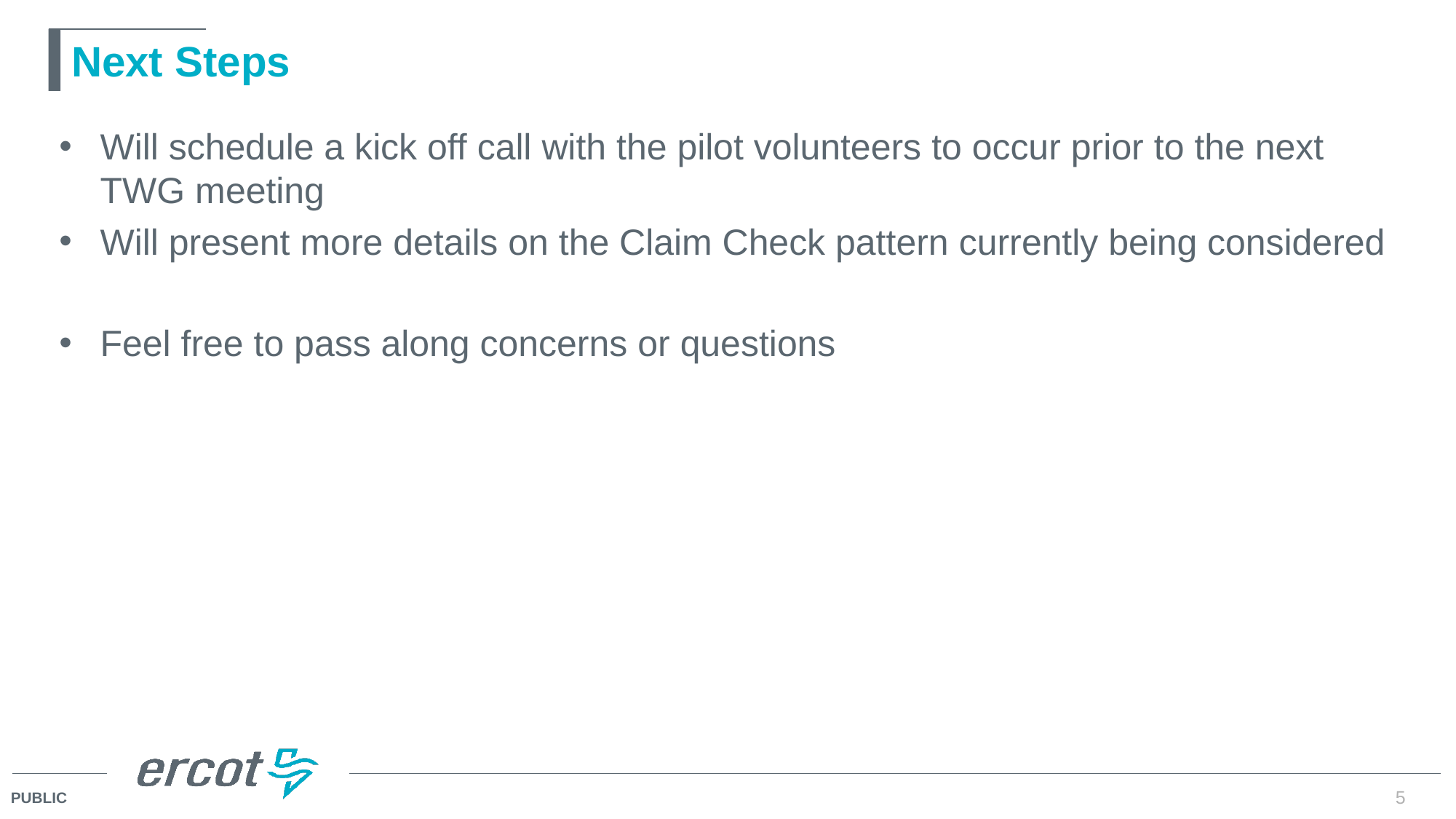

# Next Steps
Will schedule a kick off call with the pilot volunteers to occur prior to the next TWG meeting
Will present more details on the Claim Check pattern currently being considered

Feel free to pass along concerns or questions

5